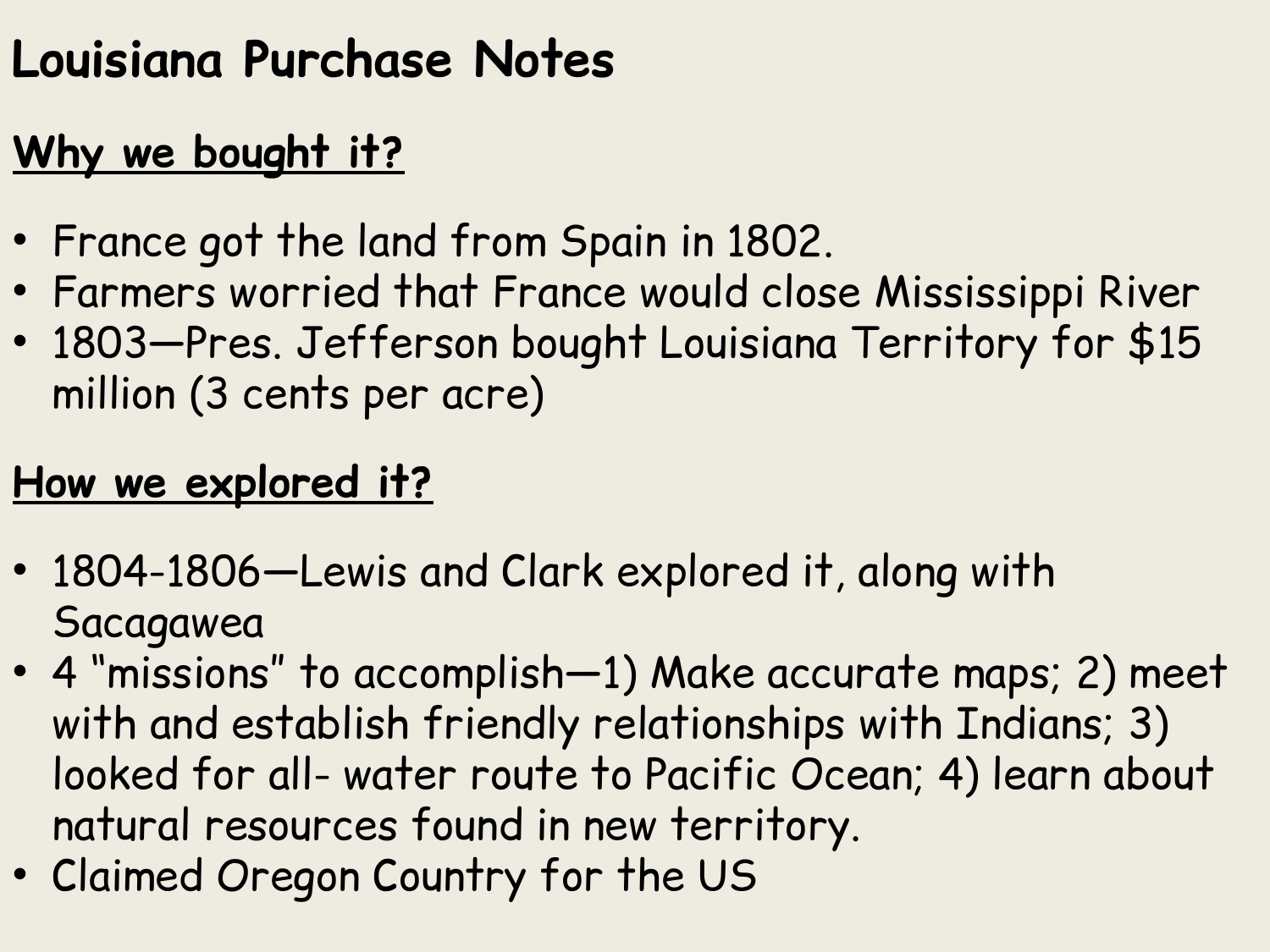

Louisiana Purchase Notes

Why we bought it?

France got the land from Spain in 1802.
Farmers worried that France would close Mississippi River
1803—Pres. Jefferson bought Louisiana Territory for $15 million (3 cents per acre)

How we explored it?

1804-1806—Lewis and Clark explored it, along with Sacagawea
4 “missions” to accomplish—1) Make accurate maps; 2) meet with and establish friendly relationships with Indians; 3) looked for all- water route to Pacific Ocean; 4) learn about natural resources found in new territory.
Claimed Oregon Country for the US